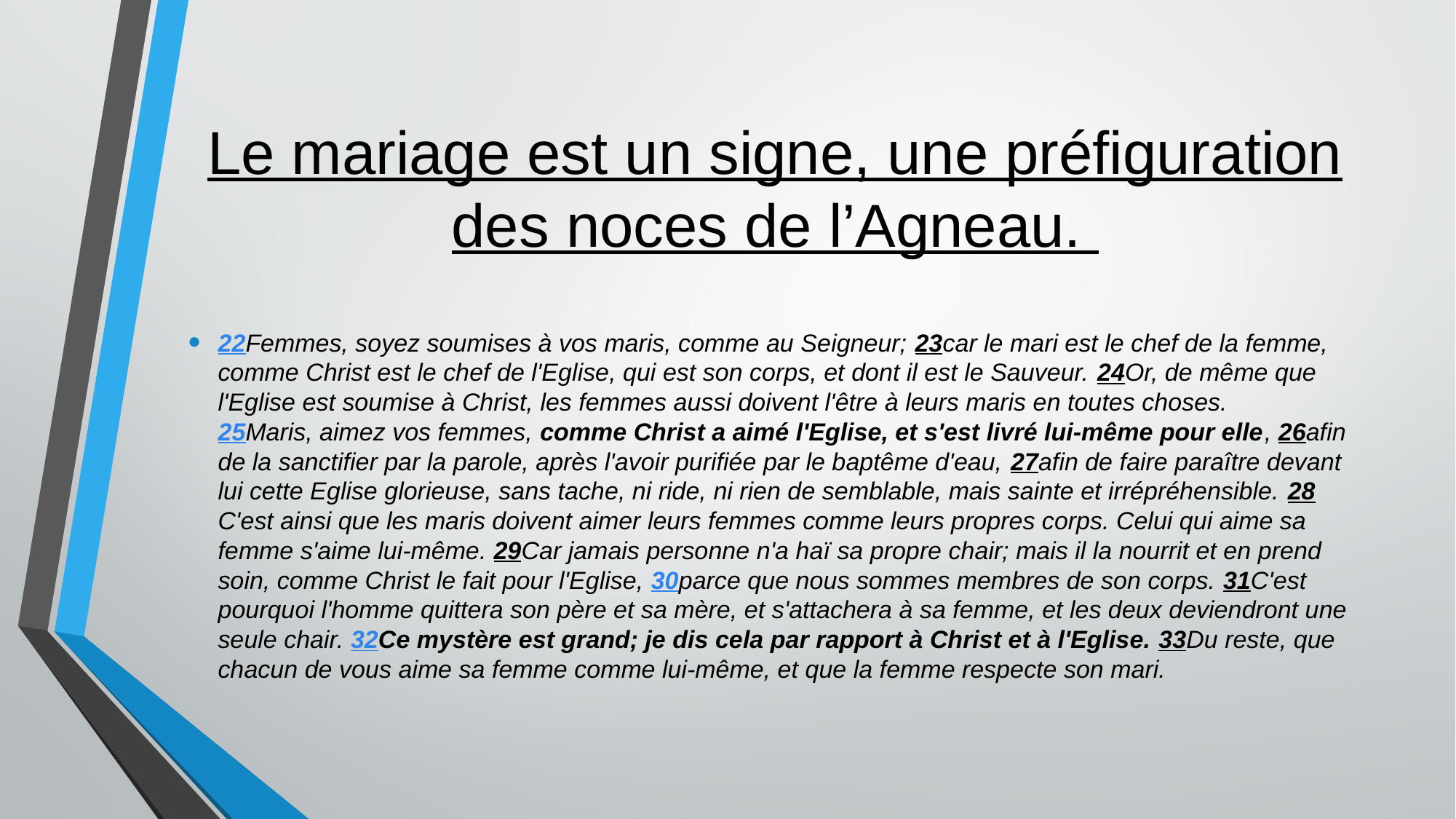

# Le mariage est un signe, une préfiguration des noces de l’Agneau.
22Femmes, soyez soumises à vos maris, comme au Seigneur; 23car le mari est le chef de la femme, comme Christ est le chef de l'Eglise, qui est son corps, et dont il est le Sauveur. 24Or, de même que l'Eglise est soumise à Christ, les femmes aussi doivent l'être à leurs maris en toutes choses.
25Maris, aimez vos femmes, comme Christ a aimé l'Eglise, et s'est livré lui-même pour elle, 26afin de la sanctifier par la parole, après l'avoir purifiée par le baptême d'eau, 27afin de faire paraître devant lui cette Eglise glorieuse, sans tache, ni ride, ni rien de semblable, mais sainte et irrépréhensible. 28C'est ainsi que les maris doivent aimer leurs femmes comme leurs propres corps. Celui qui aime sa femme s'aime lui-même. 29Car jamais personne n'a haï sa propre chair; mais il la nourrit et en prend soin, comme Christ le fait pour l'Eglise, 30parce que nous sommes membres de son corps. 31C'est pourquoi l'homme quittera son père et sa mère, et s'attachera à sa femme, et les deux deviendront une seule chair. 32Ce mystère est grand; je dis cela par rapport à Christ et à l'Eglise. 33Du reste, que chacun de vous aime sa femme comme lui-même, et que la femme respecte son mari.